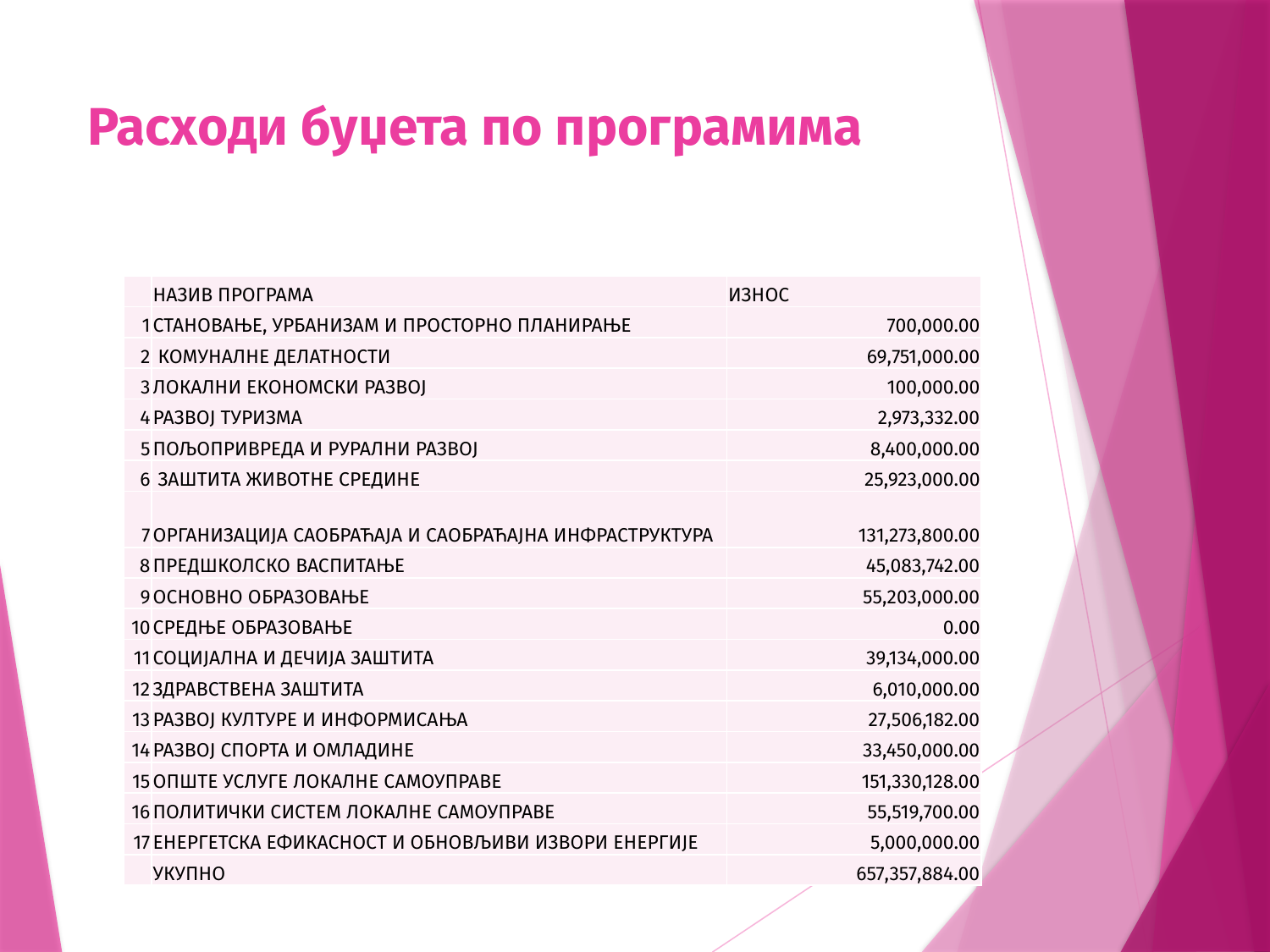

# Расходи буџета по програмима
|  | НАЗИВ ПРОГРАМА | ИЗНОС |
| --- | --- | --- |
| 1 | СТАНОВАЊЕ, УРБАНИЗАМ И ПРОСТОРНО ПЛАНИРАЊЕ | 700,000.00 |
| 2 | КОМУНАЛНЕ ДЕЛАТНОСТИ | 69,751,000.00 |
| 3 | ЛОКАЛНИ ЕКОНОМСКИ РАЗВОЈ | 100,000.00 |
| 4 | РАЗВОЈ ТУРИЗМА | 2,973,332.00 |
| 5 | ПОЉОПРИВРЕДА И РУРАЛНИ РАЗВОЈ | 8,400,000.00 |
| 6 | ЗАШТИТА ЖИВОТНЕ СРЕДИНЕ | 25,923,000.00 |
| 7 | ОРГАНИЗАЦИЈА САОБРАЋАЈА И САОБРАЋАЈНА ИНФРАСТРУКТУРА | 131,273,800.00 |
| 8 | ПРЕДШКОЛСКО ВАСПИТАЊЕ | 45,083,742.00 |
| 9 | ОСНОВНО ОБРАЗОВАЊЕ | 55,203,000.00 |
| 10 | СРЕДЊЕ ОБРАЗОВАЊЕ | 0.00 |
| 11 | СОЦИЈАЛНА И ДЕЧИЈА ЗАШТИТА | 39,134,000.00 |
| 12 | ЗДРАВСТВЕНА ЗАШТИТА | 6,010,000.00 |
| 13 | РАЗВОЈ КУЛТУРЕ И ИНФОРМИСАЊА | 27,506,182.00 |
| 14 | РАЗВОЈ СПОРТА И ОМЛАДИНЕ | 33,450,000.00 |
| 15 | ОПШТЕ УСЛУГЕ ЛОКАЛНЕ САМОУПРАВЕ | 151,330,128.00 |
| 16 | ПОЛИТИЧКИ СИСТЕМ ЛОКАЛНЕ САМОУПРАВЕ | 55,519,700.00 |
| 17 | ЕНЕРГЕТСКА ЕФИКАСНОСТ И ОБНОВЉИВИ ИЗВОРИ ЕНЕРГИЈЕ | 5,000,000.00 |
|  | УКУПНО | 657,357,884.00 |
16